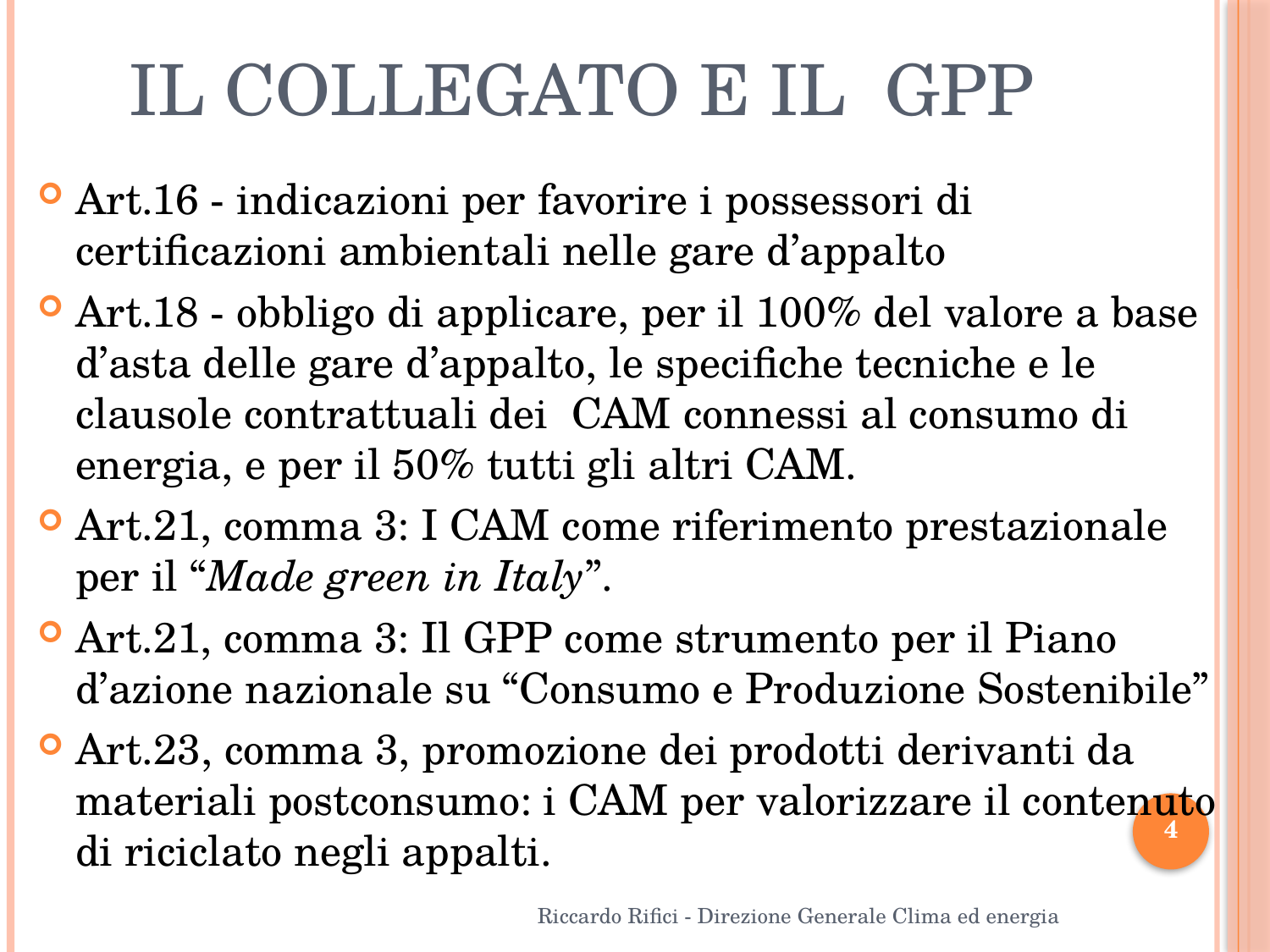

# il collegato e il  GPP
Art.16 - indicazioni per favorire i possessori di certificazioni ambientali nelle gare d’appalto
Art.18 - obbligo di applicare, per il 100% del valore a base d’asta delle gare d’appalto, le specifiche tecniche e le clausole contrattuali dei  CAM connessi al consumo di energia, e per il 50% tutti gli altri CAM.
Art.21, comma 3: I CAM come riferimento prestazionale per il “Made green in Italy”.
Art.21, comma 3: Il GPP come strumento per il Piano d’azione nazionale su “Consumo e Produzione Sostenibile”
Art.23, comma 3, promozione dei prodotti derivanti da materiali postconsumo: i CAM per valorizzare il contenuto di riciclato negli appalti.

4
Riccardo Rifici - Direzione Generale Clima ed energia